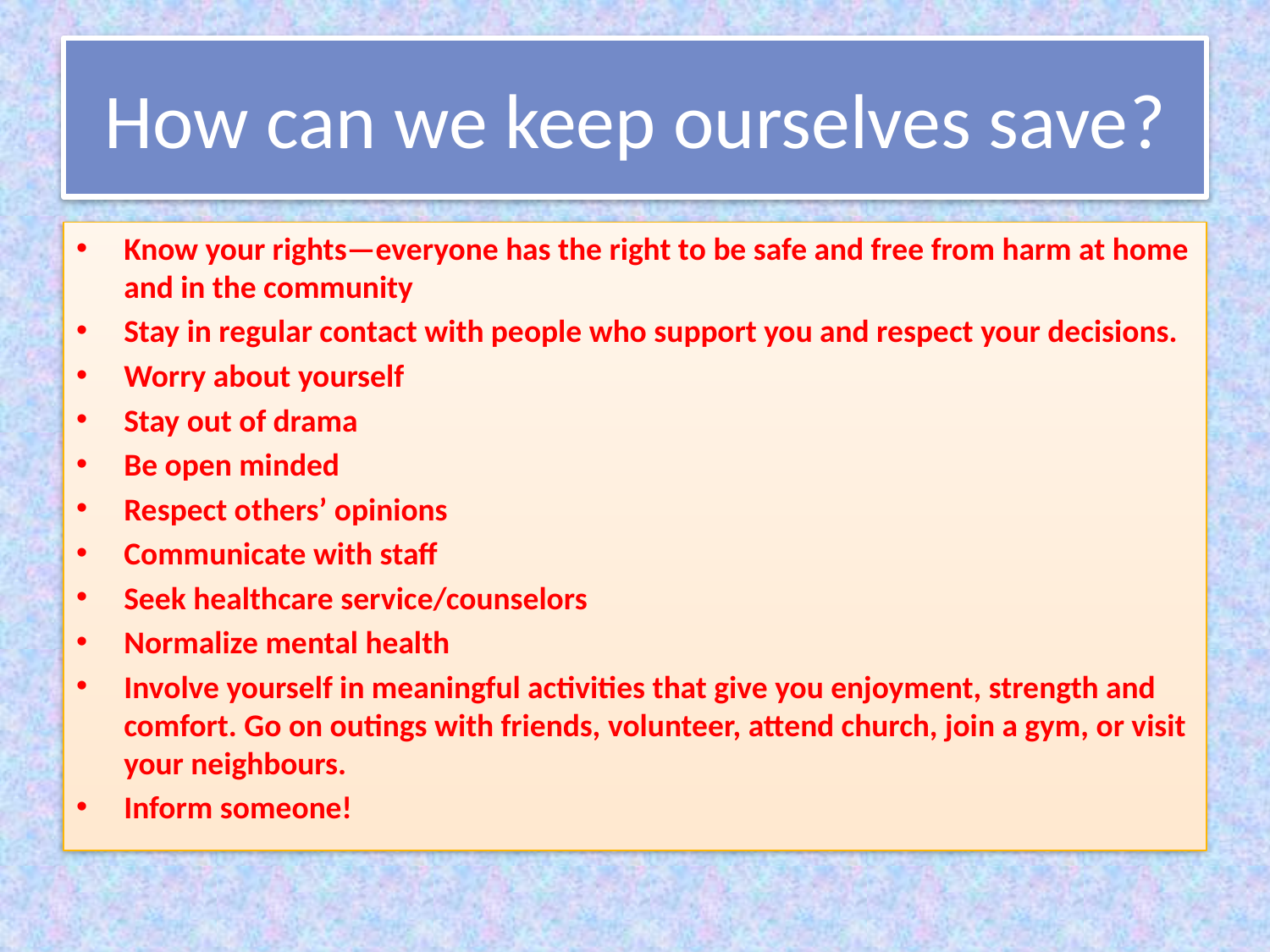

# How can we keep ourselves save?
Know your rights—everyone has the right to be safe and free from harm at home and in the community
Stay in regular contact with people who support you and respect your decisions.
Worry about yourself
Stay out of drama
Be open minded
Respect others’ opinions
Communicate with staff
Seek healthcare service/counselors
Normalize mental health
Involve yourself in meaningful activities that give you enjoyment, strength and comfort. Go on outings with friends, volunteer, attend church, join a gym, or visit your neighbours.
Inform someone!